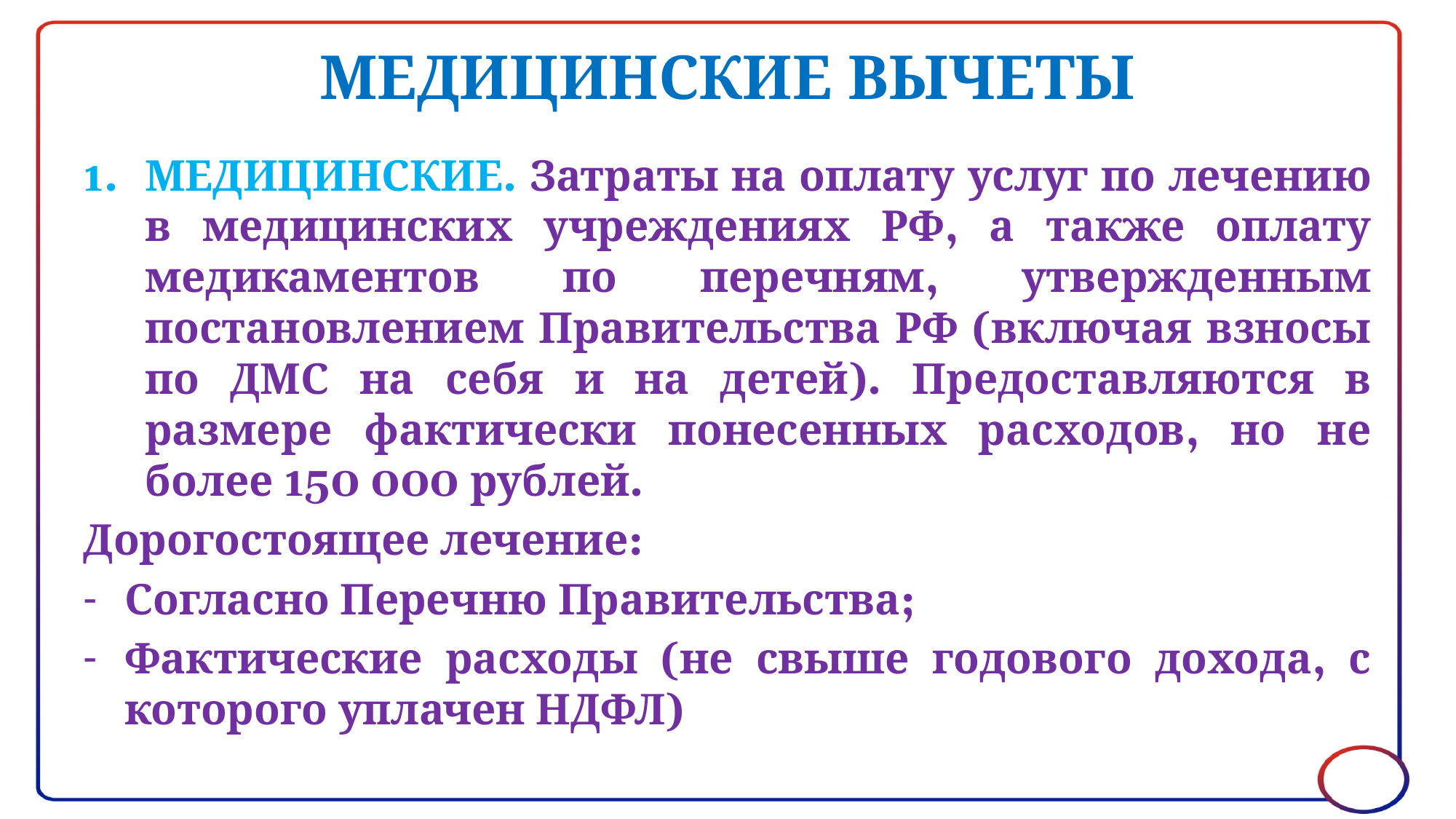

# МЕДИЦИНСКИЕ ВЫЧЕТЫ
МЕДИЦИНСКИЕ. Затраты на оплату услуг по лечению в медицинских учреждениях РФ, а также оплату медикаментов по перечням, утвержденным постановлением Правительства РФ (включая взносы по ДМС на себя и на детей). Предоставляются в размере фактически понесенных расходов, но не более 150 000 рублей.
Дорогостоящее лечение:
Согласно Перечню Правительства;
Фактические расходы (не свыше годового дохода, с которого уплачен НДФЛ)